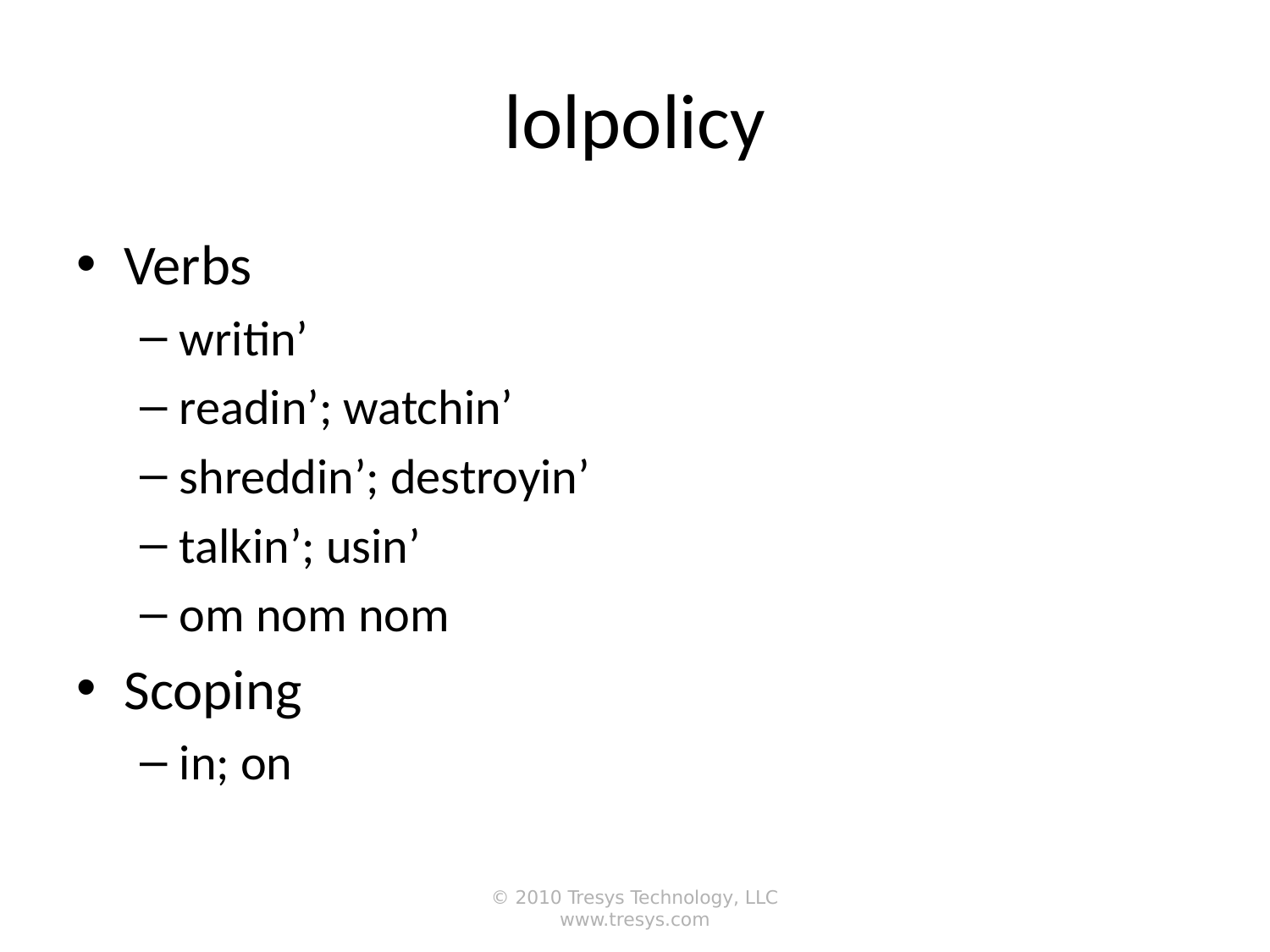

# lolpolicy
Verbs
writin’
readin’; watchin’
shreddin’; destroyin’
talkin’; usin’
om nom nom
Scoping
in; on

© 2010 Tresys Technology, LLC www.tresys.com